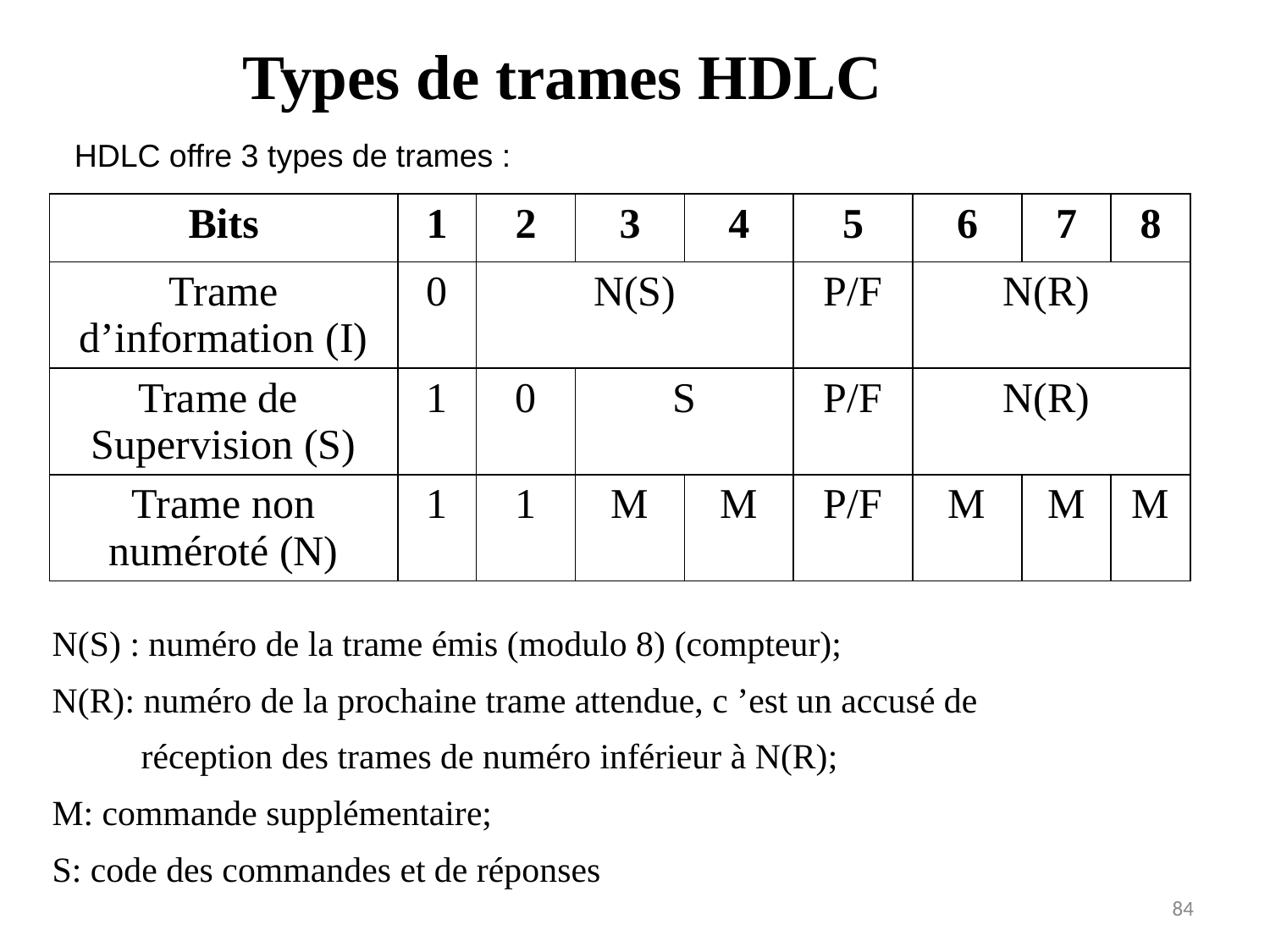

Types de trames HDLC
HDLC offre 3 types de trames :
| Bits | 1 | 2 | 3 | 4 | 5 | 6 | 7 | 8 |
| --- | --- | --- | --- | --- | --- | --- | --- | --- |
| Trame d’information (I) | 0 | N(S) |  |  | P/F | N(R) |  |  |
| Trame de Supervision (S) | 1 | 0 | S |  | P/F | N(R) |  |  |
| Trame non numéroté (N) | 1 | 1 | M | M | P/F | M | M | M |
N(S) : numéro de la trame émis (modulo 8) (compteur);
N(R): numéro de la prochaine trame attendue, c ’est un accusé de
          réception des trames de numéro inférieur à N(R);
M: commande supplémentaire;
S: code des commandes et de réponses
84